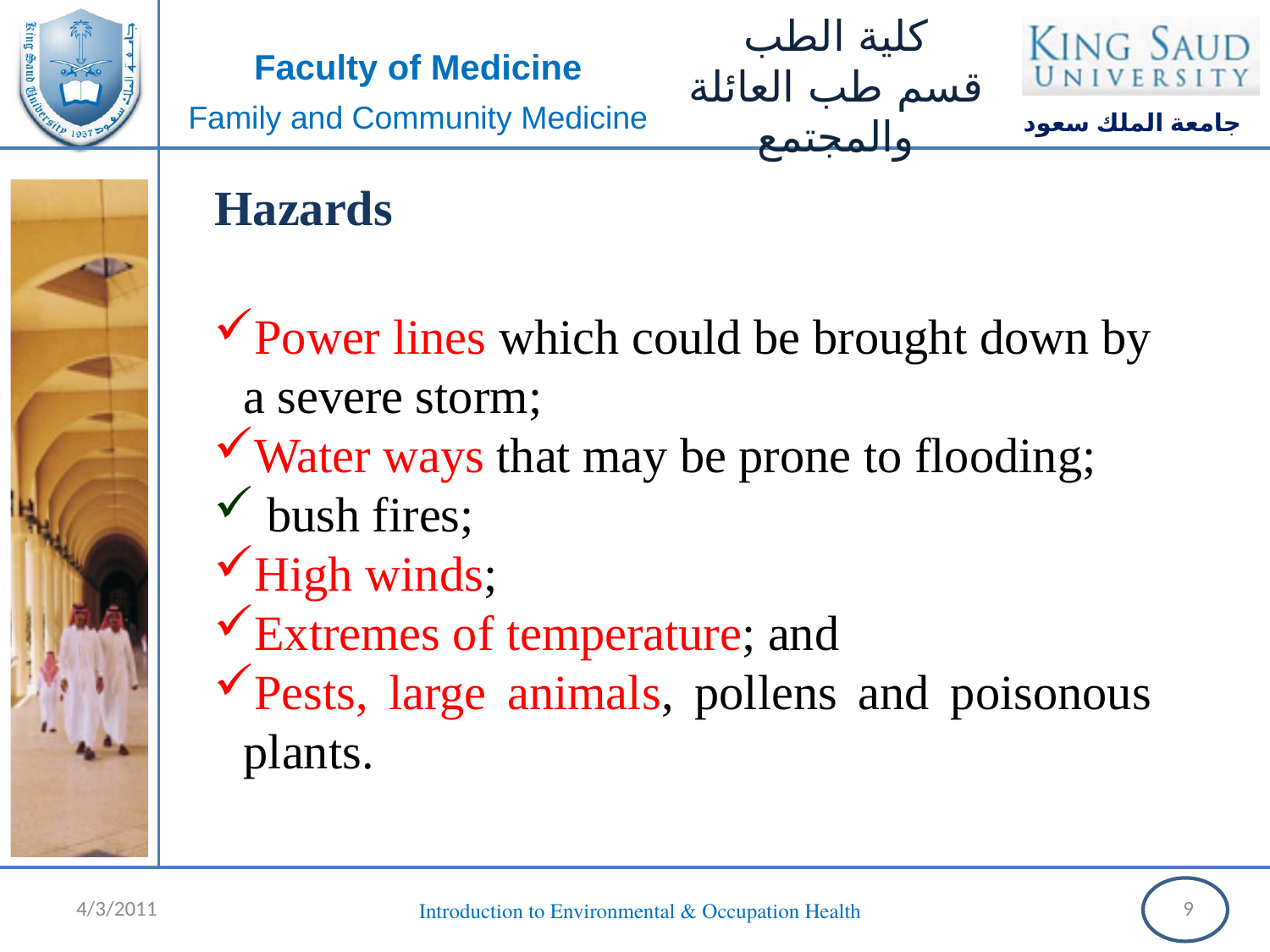

Hazards
Power lines which could be brought down by a severe storm;
Water ways that may be prone to flooding;
 bush fires;
High winds;
Extremes of temperature; and
Pests, large animals, pollens and poisonous plants.
4/3/2011
9